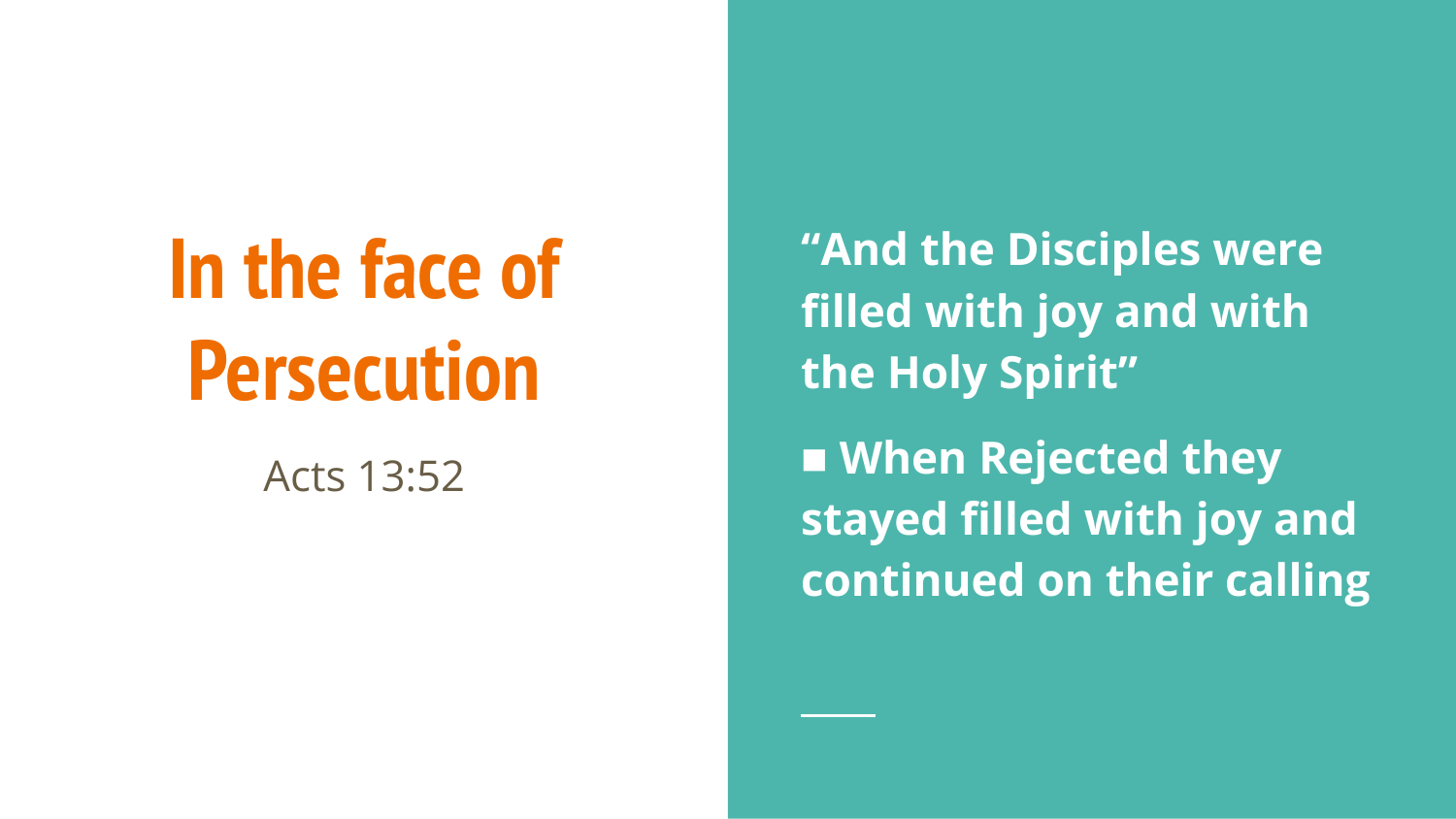

“And the Disciples were filled with joy and with the Holy Spirit”
■ When Rejected they stayed filled with joy and continued on their calling
# In the face of Persecution
Acts 13:52